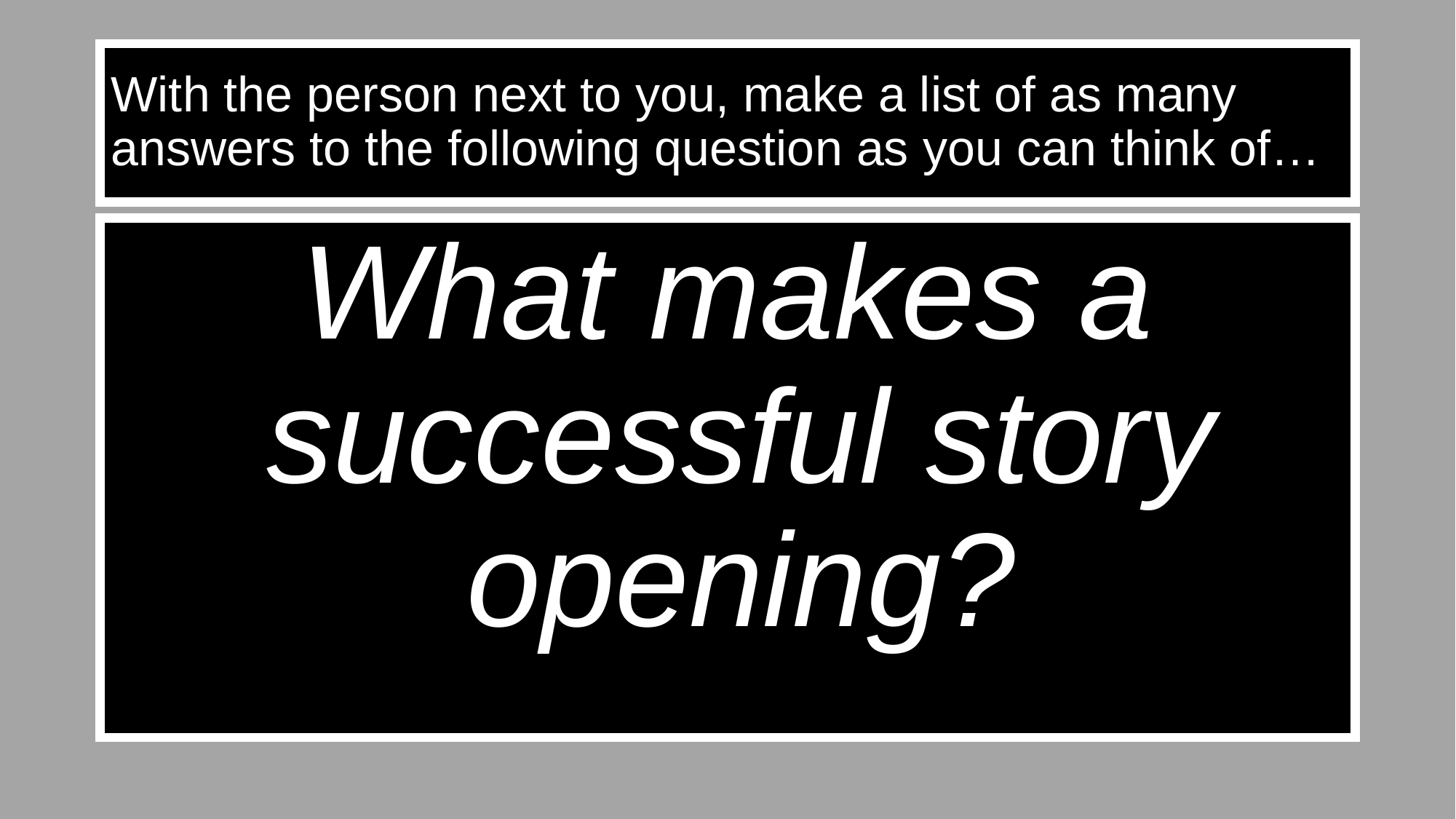

# With the person next to you, make a list of as many answers to the following question as you can think of…
What makes a successful story opening?